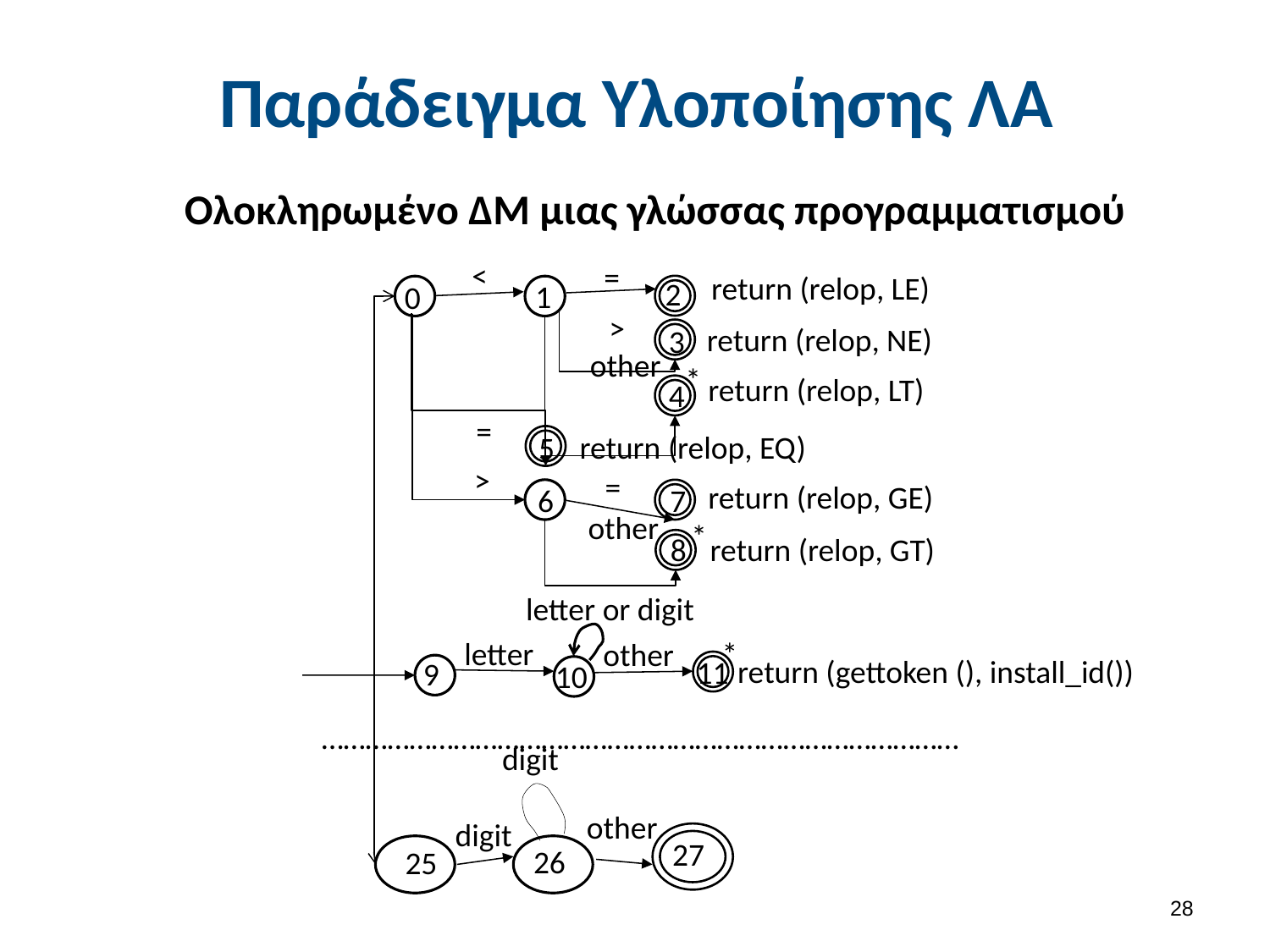

# Παράδειγμα Υλοποίησης ΛΑ
Ολοκληρωμένο ΔΜ μιας γλώσσας προγραμματισμού

<
=
return (relop, LE)
2
1
0

>
return (relop, NE)
3

other
*
return (relop, LT)
4

=
return (relop, EQ)
5

>
=
return (relop, GE)
7
6

other
*
8
return (relop, GT)

letter or digit

letter
*
other

return (gettoken (), install_id())
11
9
10

……………………………………………………………………………
digit

other
digit

27
26

25
28